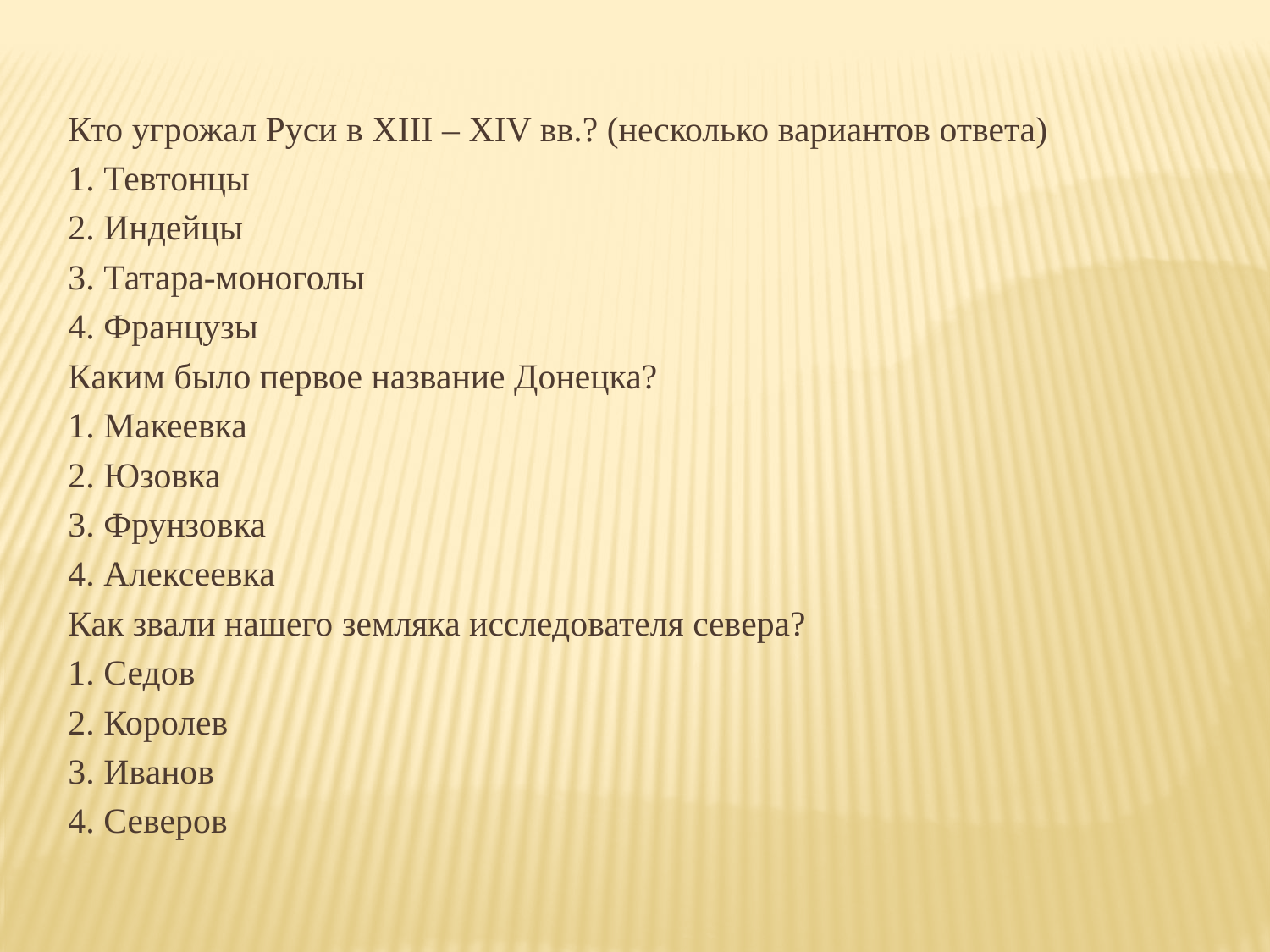

Кто угрожал Руси в XIII – XIV вв.? (несколько вариантов ответа)
1. Тевтонцы
2. Индейцы
3. Татара-моноголы
4. Французы
Каким было первое название Донецка?
1. Макеевка
2. Юзовка
3. Фрунзовка
4. Алексеевка
Как звали нашего земляка исследователя севера?
1. Седов
2. Королев
3. Иванов
4. Северов